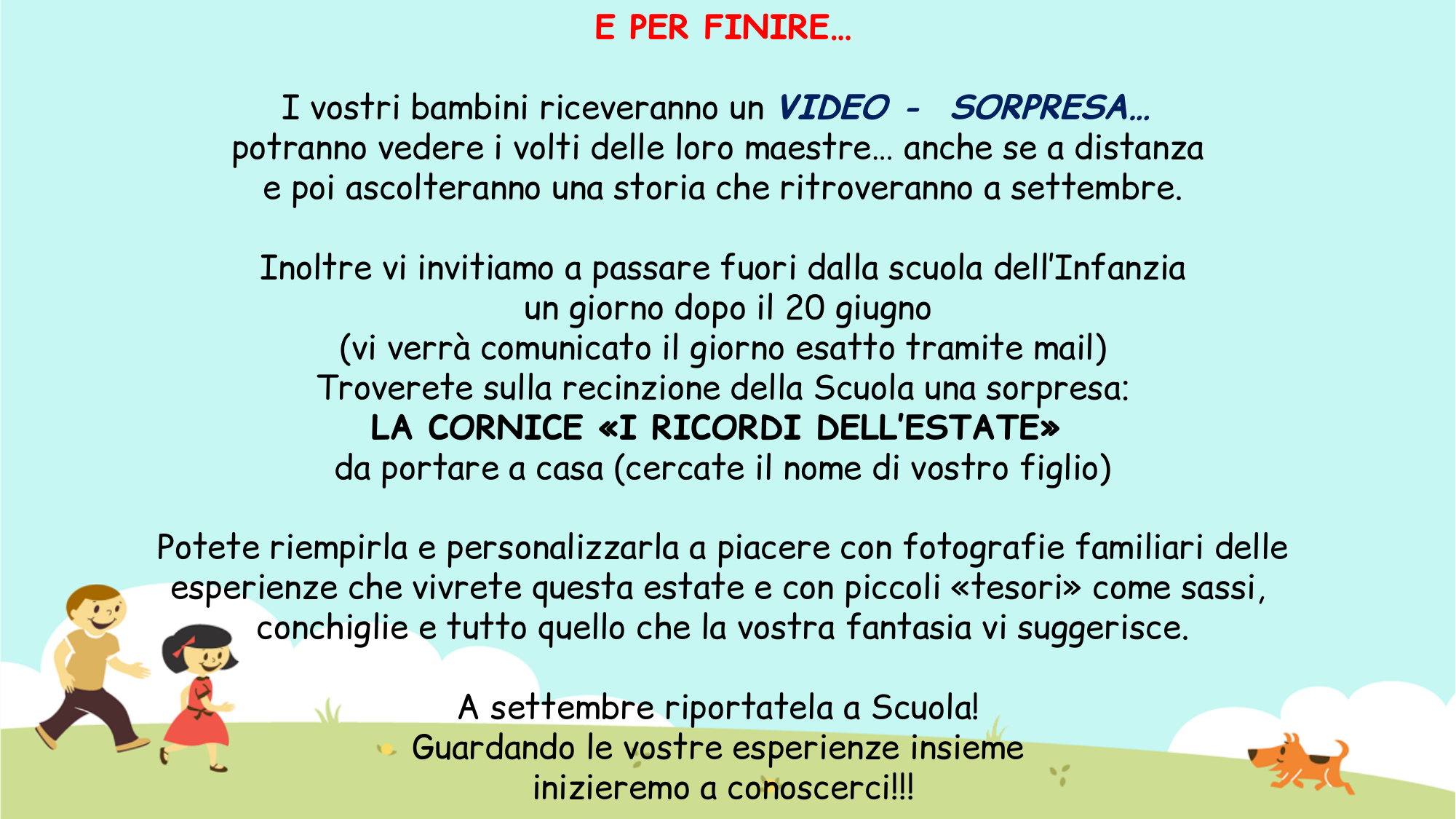

E PER FINIRE…

I vostri bambini riceveranno un VIDEO -  SORPRESA…
potranno vedere i volti delle loro maestre… anche se a distanza
e poi ascolteranno una storia che ritroveranno a settembre.

Inoltre vi invitiamo a passare fuori dalla scuola dell’Infanzia
 un giorno dopo il 20 giugno
(vi verrà comunicato il giorno esatto tramite mail)
Troverete sulla recinzione della Scuola una sorpresa:
LA CORNICE «I RICORDI DELL’ESTATE»
da portare a casa (cercate il nome di vostro figlio)

Potete riempirla e personalizzarla a piacere con fotografie familiari delle esperienze che vivrete questa estate e con piccoli «tesori» come sassi,
conchiglie e tutto quello che la vostra fantasia vi suggerisce.

A settembre riportatela a Scuola!
Guardando le vostre esperienze insieme
inizieremo a conoscerci!!!